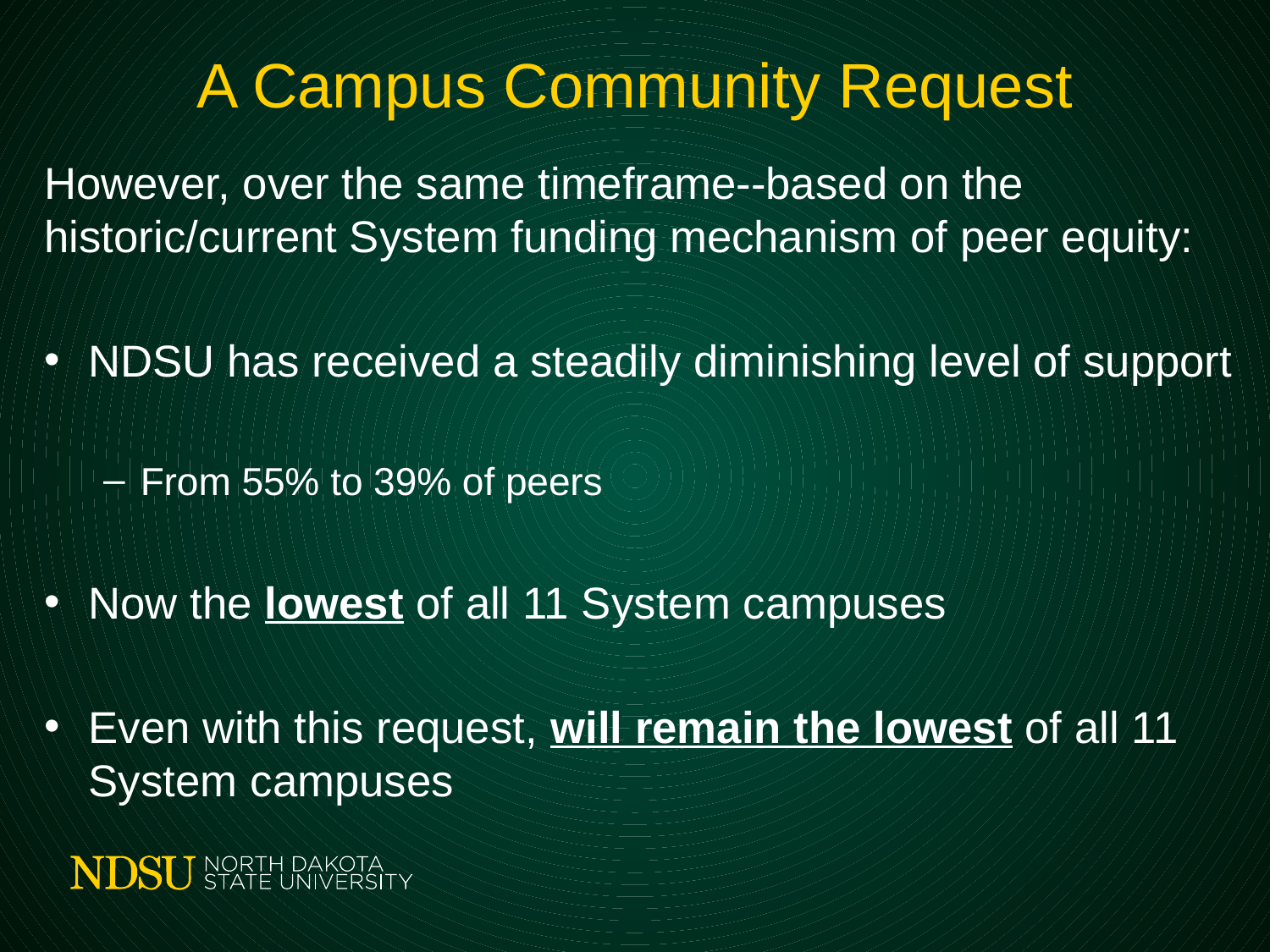

# A Campus Community Request
However, over the same timeframe--based on the historic/current System funding mechanism of peer equity:

NDSU has received a steadily diminishing level of support

From 55% to 39% of peers

Now the lowest of all 11 System campuses

Even with this request, will remain the lowest of all 11 System campuses